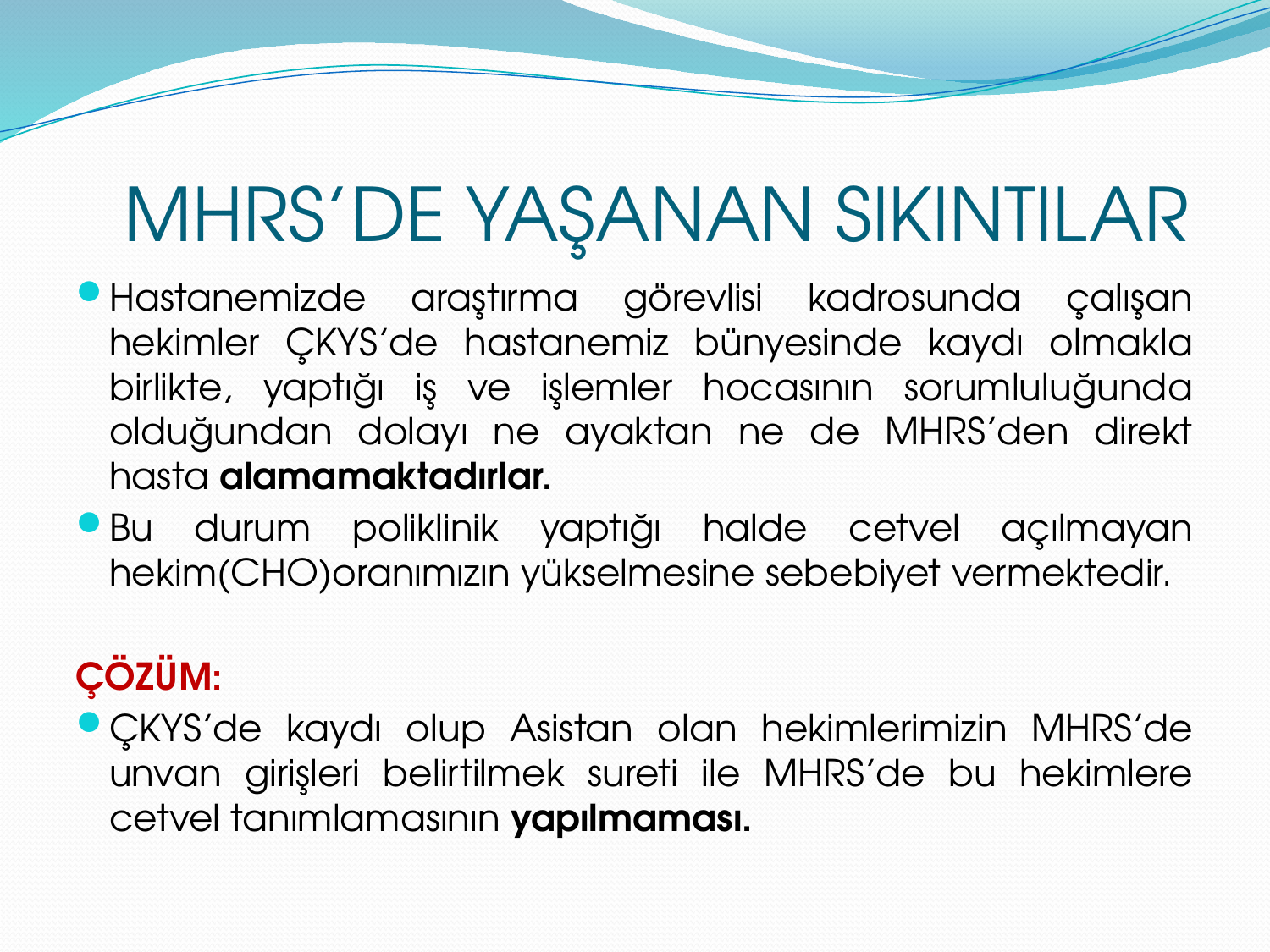

# MHRS’DE YAŞANAN SIKINTILAR
Hastanemizde araştırma görevlisi kadrosunda çalışan hekimler ÇKYS’de hastanemiz bünyesinde kaydı olmakla birlikte, yaptığı iş ve işlemler hocasının sorumluluğunda olduğundan dolayı ne ayaktan ne de MHRS’den direkt hasta alamamaktadırlar.
Bu durum poliklinik yaptığı halde cetvel açılmayan hekim(CHO)oranımızın yükselmesine sebebiyet vermektedir.

ÇÖZÜM:
ÇKYS’de kaydı olup Asistan olan hekimlerimizin MHRS’de unvan girişleri belirtilmek sureti ile MHRS’de bu hekimlere cetvel tanımlamasının yapılmaması.